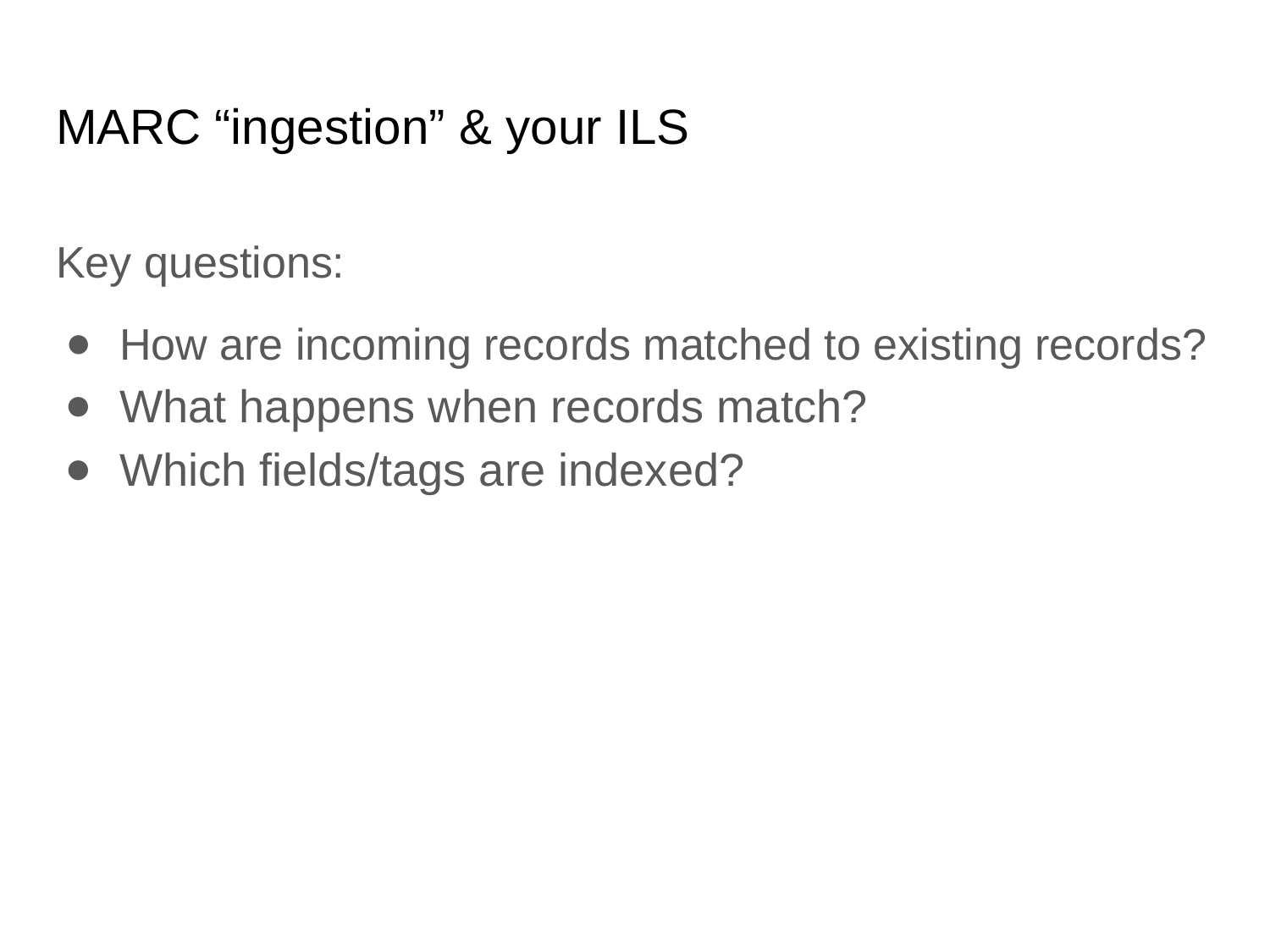

# MARC “ingestion” & your ILS
Key questions:
How are incoming records matched to existing records?
What happens when records match?
Which fields/tags are indexed?